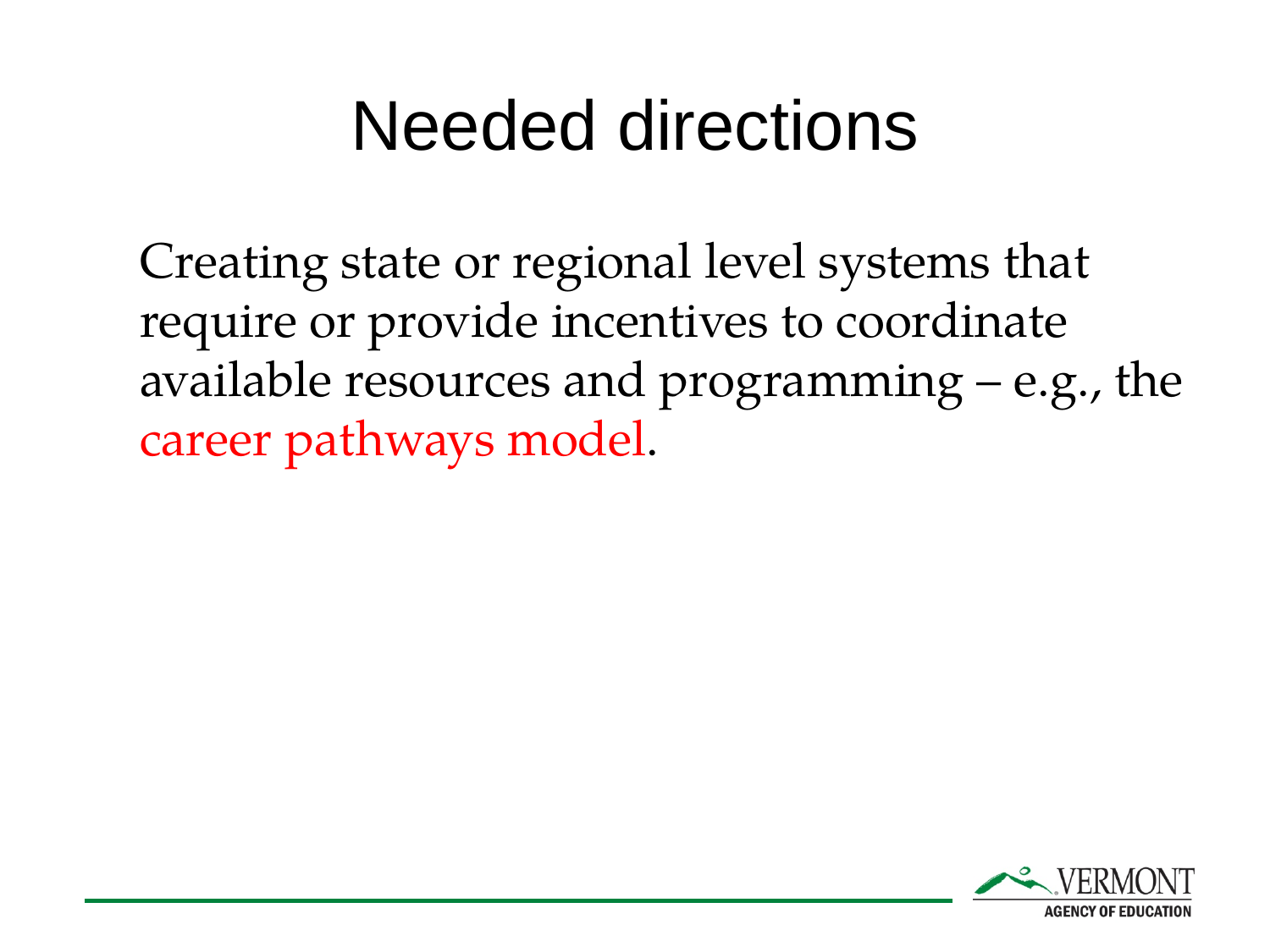

# Needed directions
Creating state or regional level systems that require or provide incentives to coordinate available resources and programming – e.g., the career pathways model.